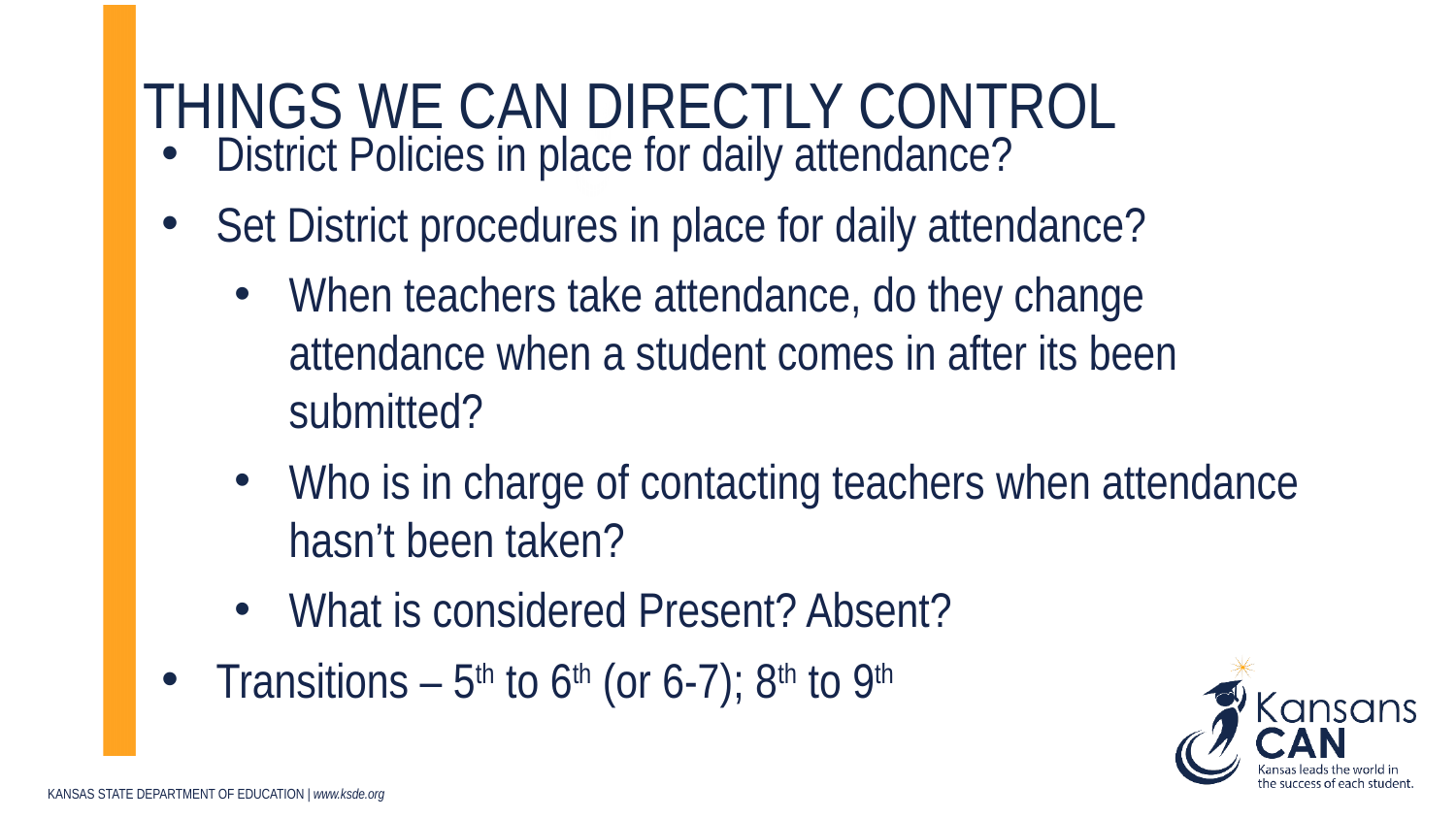

District Policies in place for daily attendance?
Set District procedures in place for daily attendance?
When teachers take attendance, do they change attendance when a student comes in after its been submitted?
Who is in charge of contacting teachers when attendance hasn’t been taken?
What is considered Present? Absent?
Transitions – 5th to 6th (or 6-7); 8th to 9th
# Things we can directly control